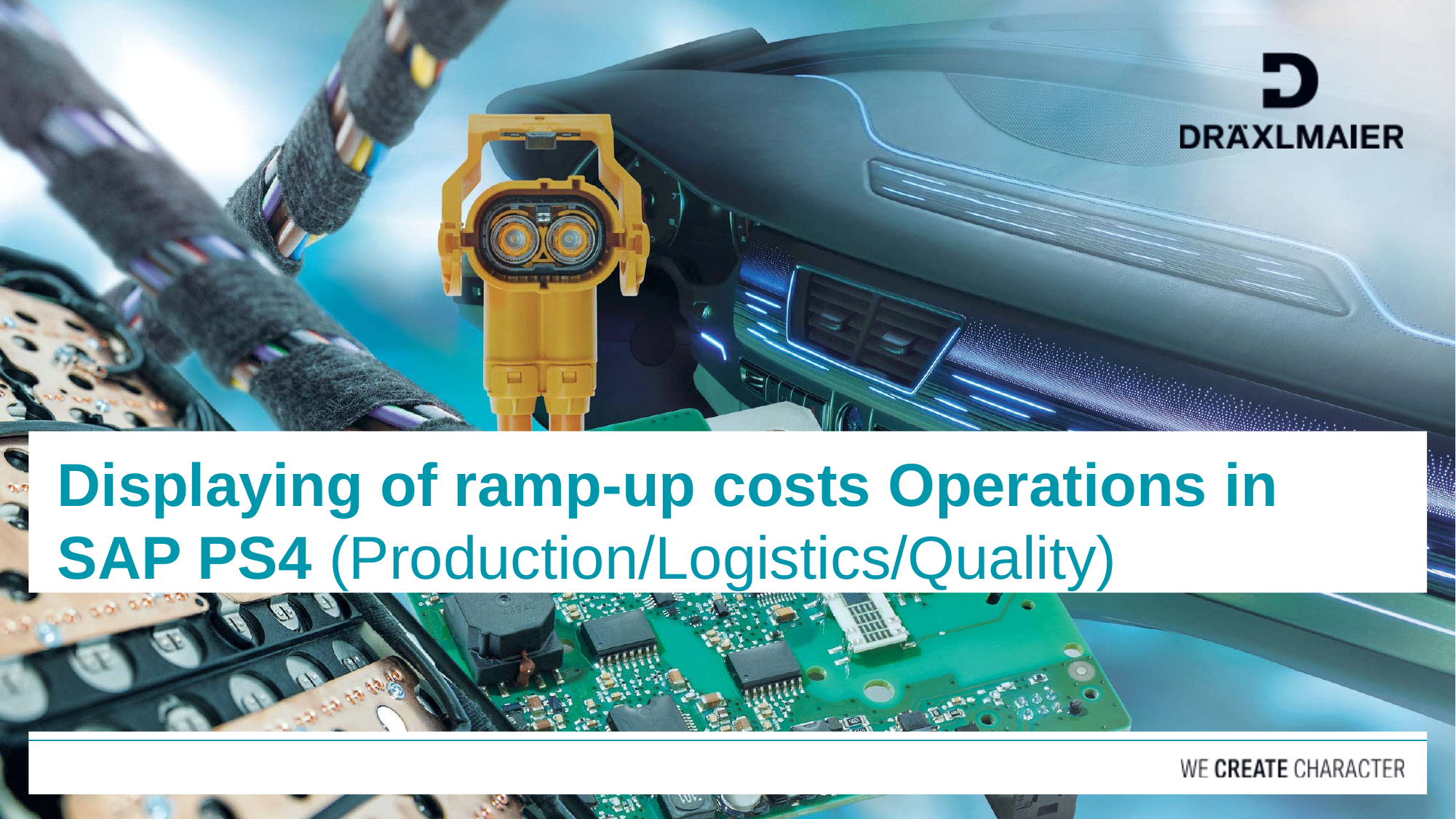

# Displaying of ramp-up costs Operations in SAP PS4 (Production/Logistics/Quality)